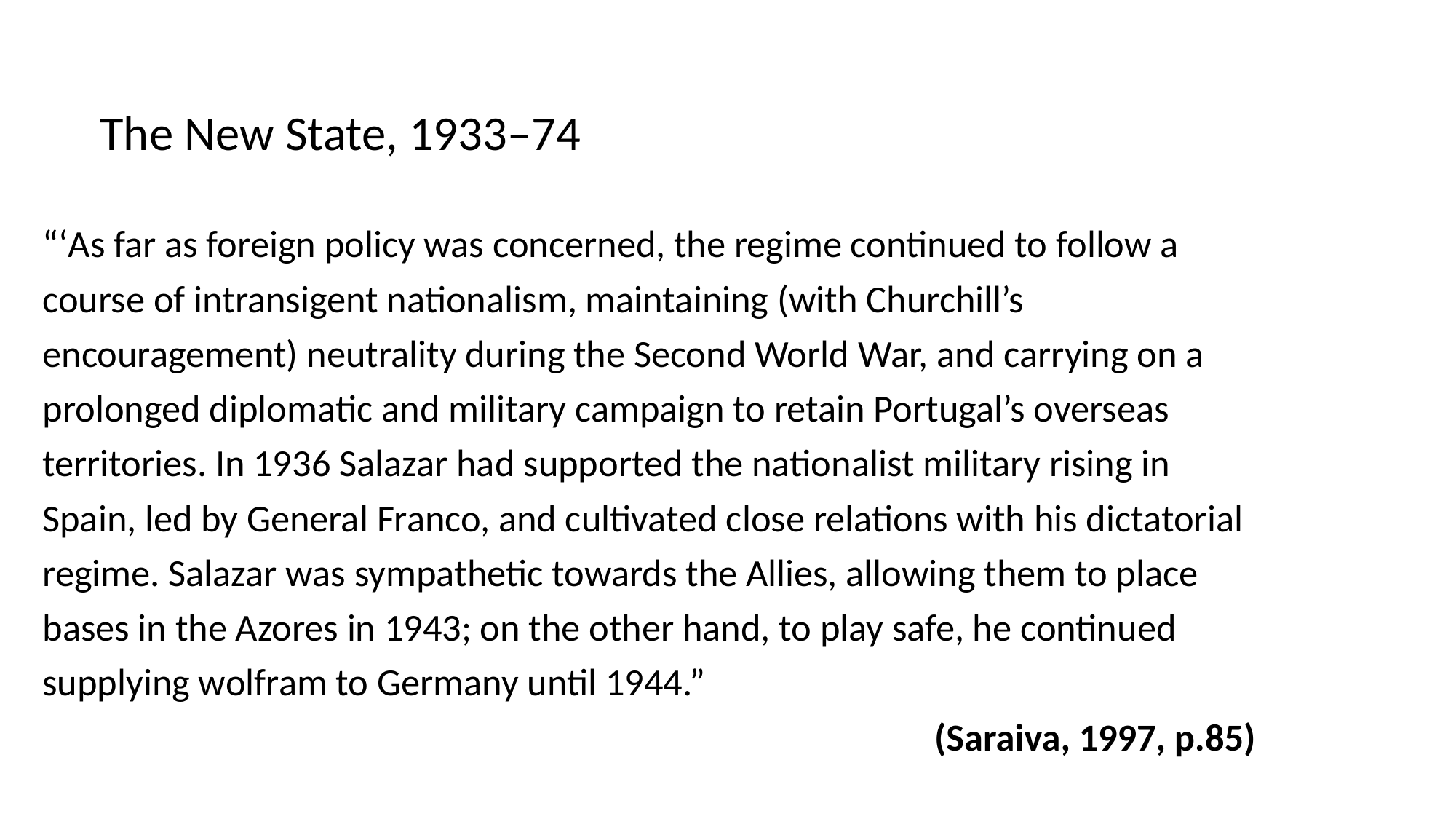

# The New State, 1933–74

“‘As far as foreign policy was concerned, the regime continued to follow a
course of intransigent nationalism, maintaining (with Churchill’s
encouragement) neutrality during the Second World War, and carrying on a
prolonged diplomatic and military campaign to retain Portugal’s overseas
territories. In 1936 Salazar had supported the nationalist military rising in
Spain, led by General Franco, and cultivated close relations with his dictatorial
regime. Salazar was sympathetic towards the Allies, allowing them to place
bases in the Azores in 1943; on the other hand, to play safe, he continued
supplying wolfram to Germany until 1944.”
 (Saraiva, 1997, p.85)